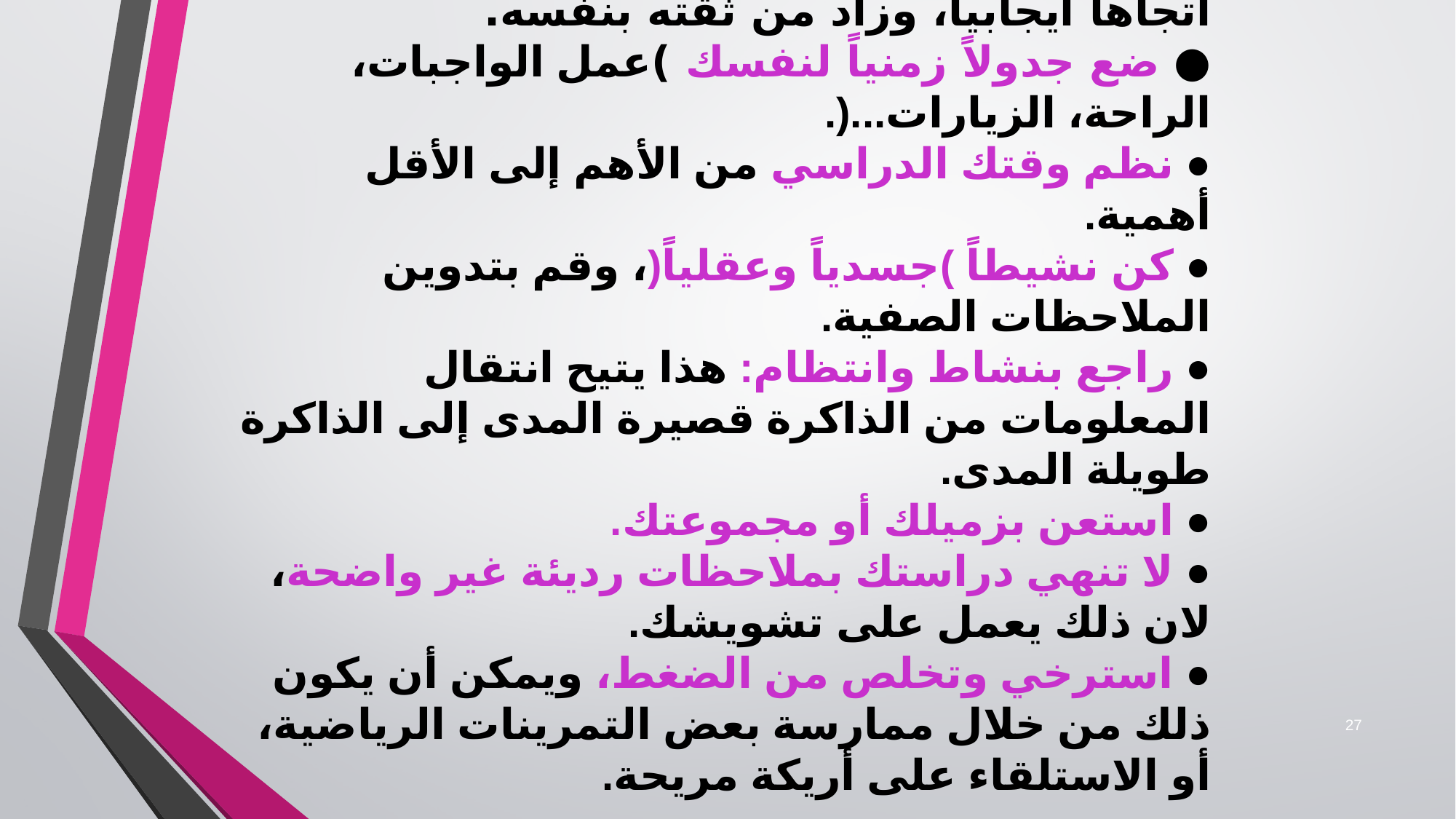

● كن ايجابياً: يكون المتعلم أفضل إذا كسب اتجاهاً ايجابياً، وزاد من ثقته بنفسه.
● ضع جدولاً زمنياً لنفسك )عمل الواجبات، الراحة، الزيارات...(.
● نظم وقتك الدراسي من الأهم إلى الأقل أهمية.
● كن نشيطاً )جسدياً وعقلياً(، وقم بتدوين الملاحظات الصفية.
● راجع بنشاط وانتظام: هذا يتيح انتقال المعلومات من الذاكرة قصيرة المدى إلى الذاكرة طويلة المدى.
● استعن بزميلك أو مجموعتك.
● لا تنهي دراستك بملاحظات رديئة غير واضحة، لان ذلك يعمل على تشويشك.
● استرخي وتخلص من الضغط، ويمكن أن يكون ذلك من خلال ممارسة بعض التمرينات الرياضية، أو الاستلقاء على أريكة مريحة.
27